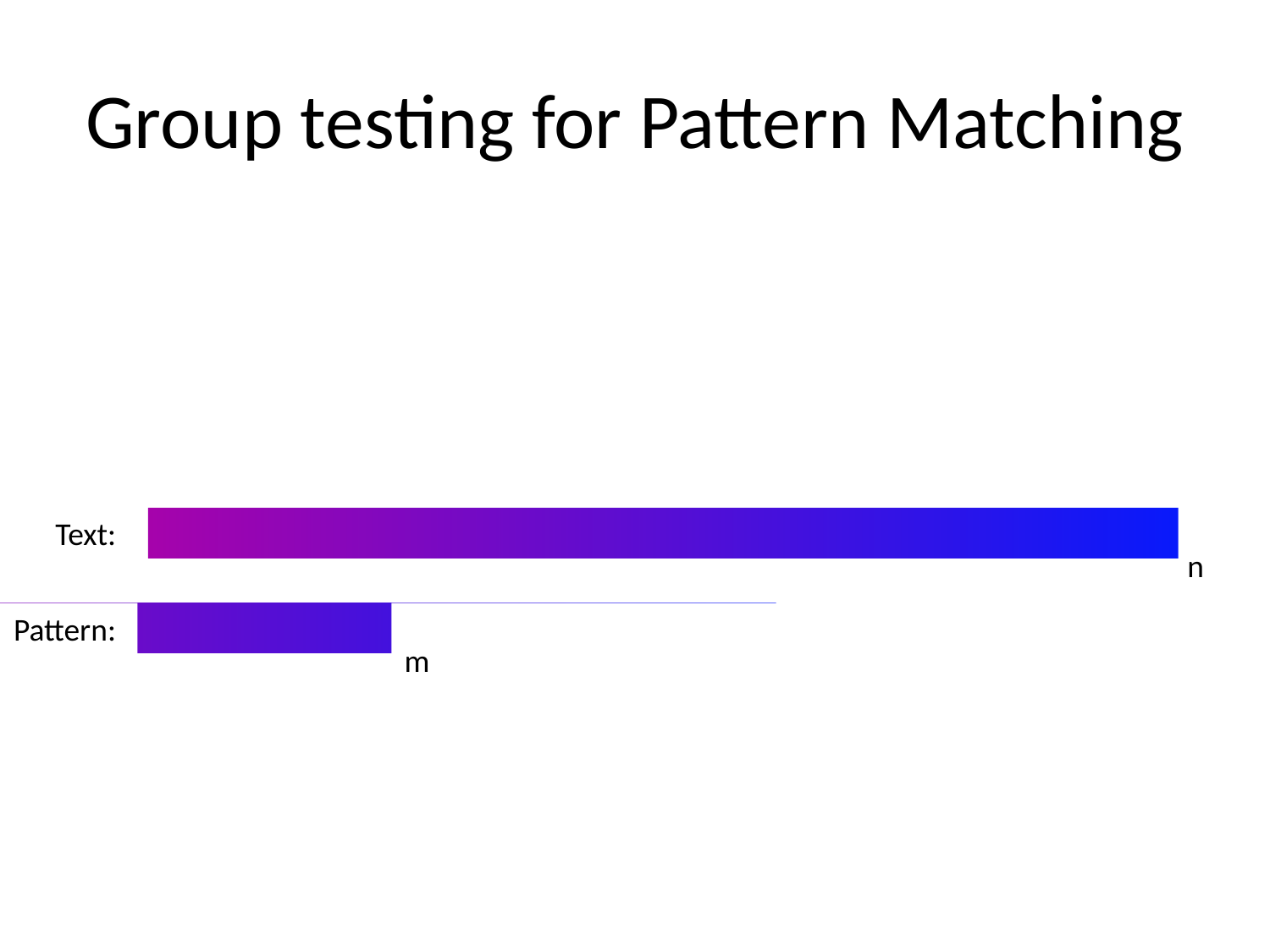

# Group testing for Pattern Matching
Text:

n
Pattern:

m